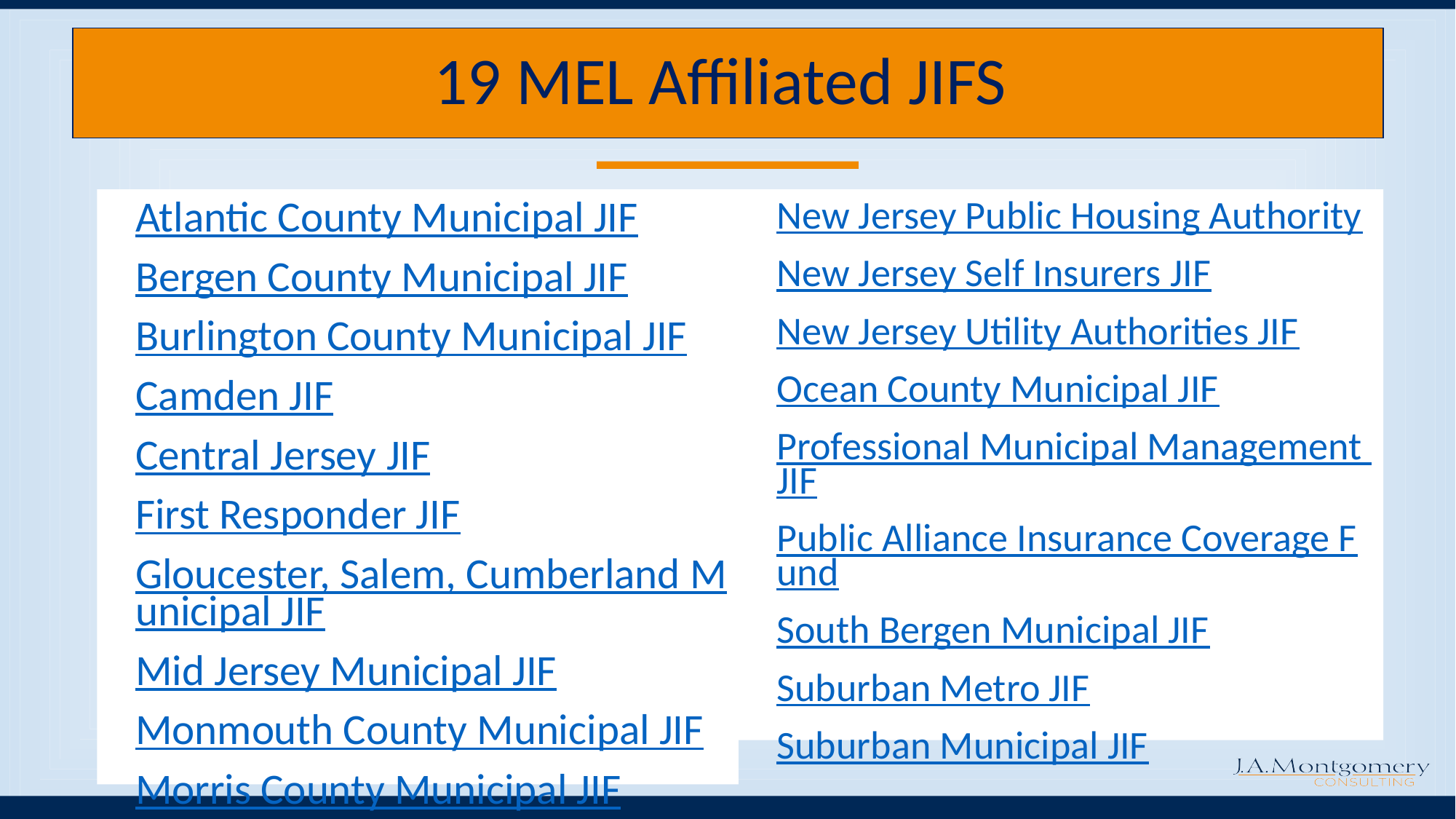

# 19 MEL Affiliated JIFS
Atlantic County Municipal JIF
Bergen County Municipal JIF
Burlington County Municipal JIF
Camden JIF
Central Jersey JIF
First Responder JIF
Gloucester, Salem, Cumberland Municipal JIF
Mid Jersey Municipal JIF
Monmouth County Municipal JIF
Morris County Municipal JIF

New Jersey Public Housing Authority
New Jersey Self Insurers JIF
New Jersey Utility Authorities JIF
Ocean County Municipal JIF
Professional Municipal Management JIF
Public Alliance Insurance Coverage Fund
South Bergen Municipal JIF
Suburban Metro JIF
Suburban Municipal JIF